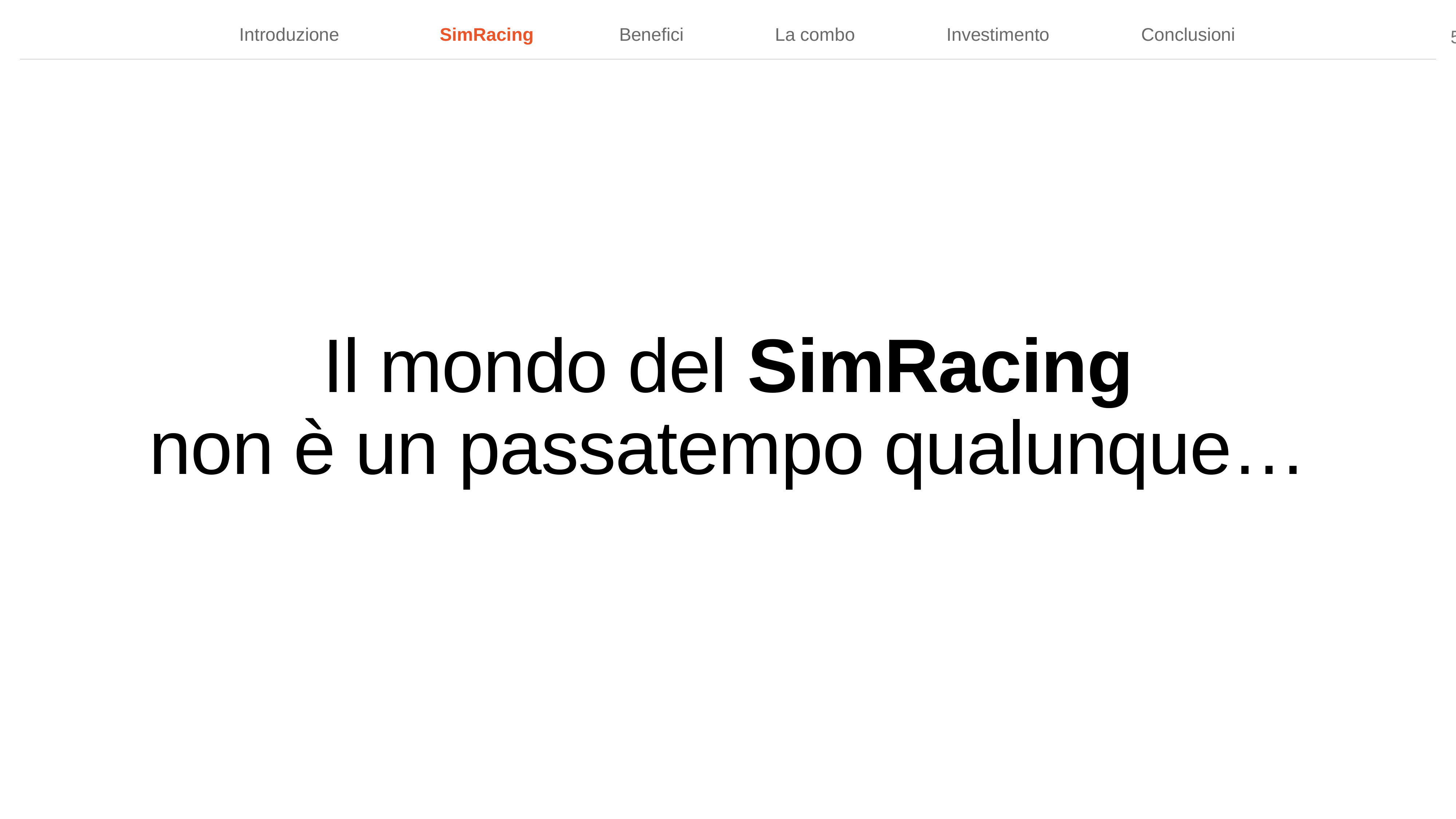

5
Introduzione
SimRacing
Benefici
La combo
Investimento
Conclusioni

Il mondo del SimRacing
non è un passatempo qualunque…